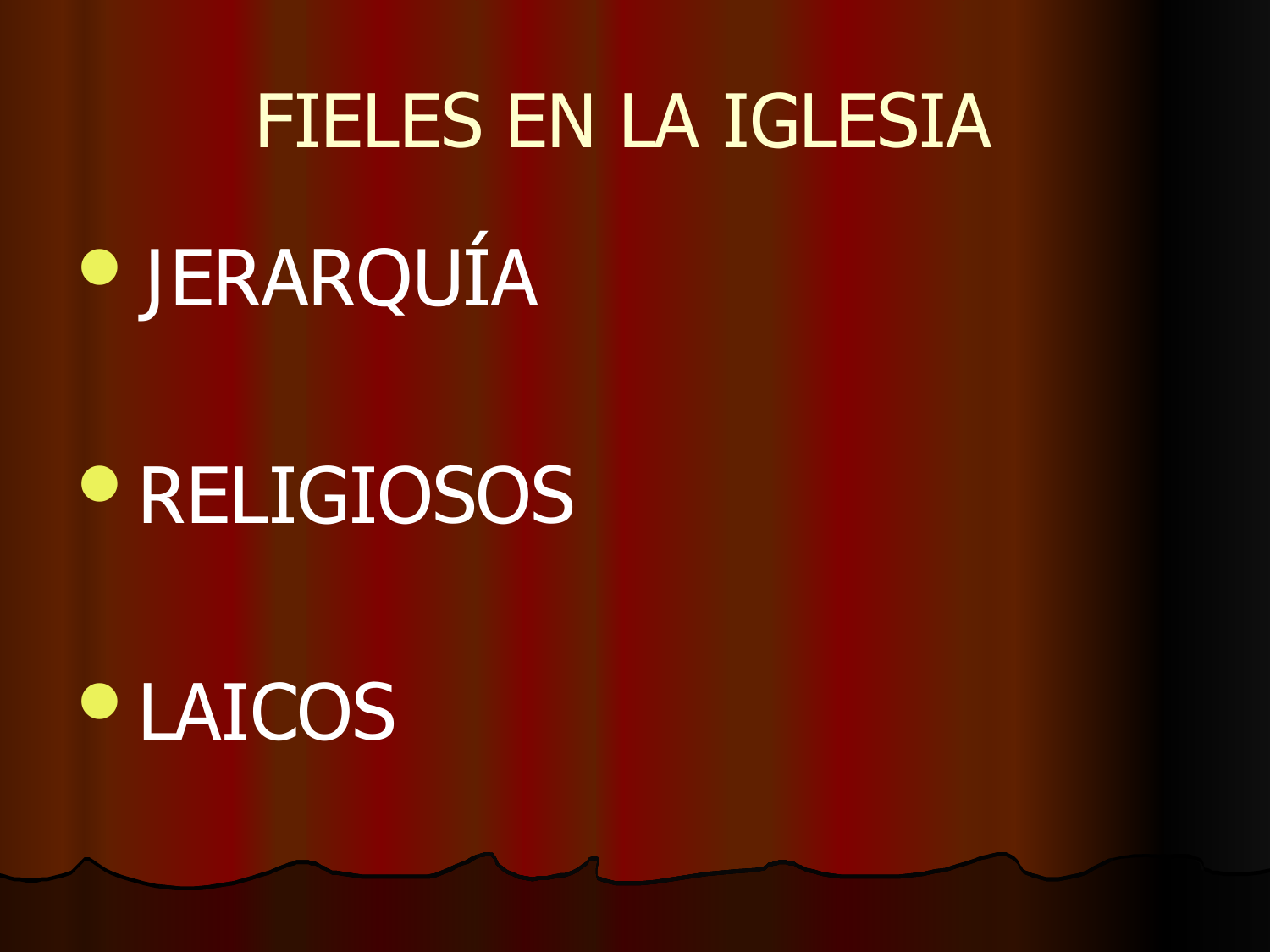

# FIELES EN LA IGLESIA
JERARQUÍA

RELIGIOSOS

LAICOS